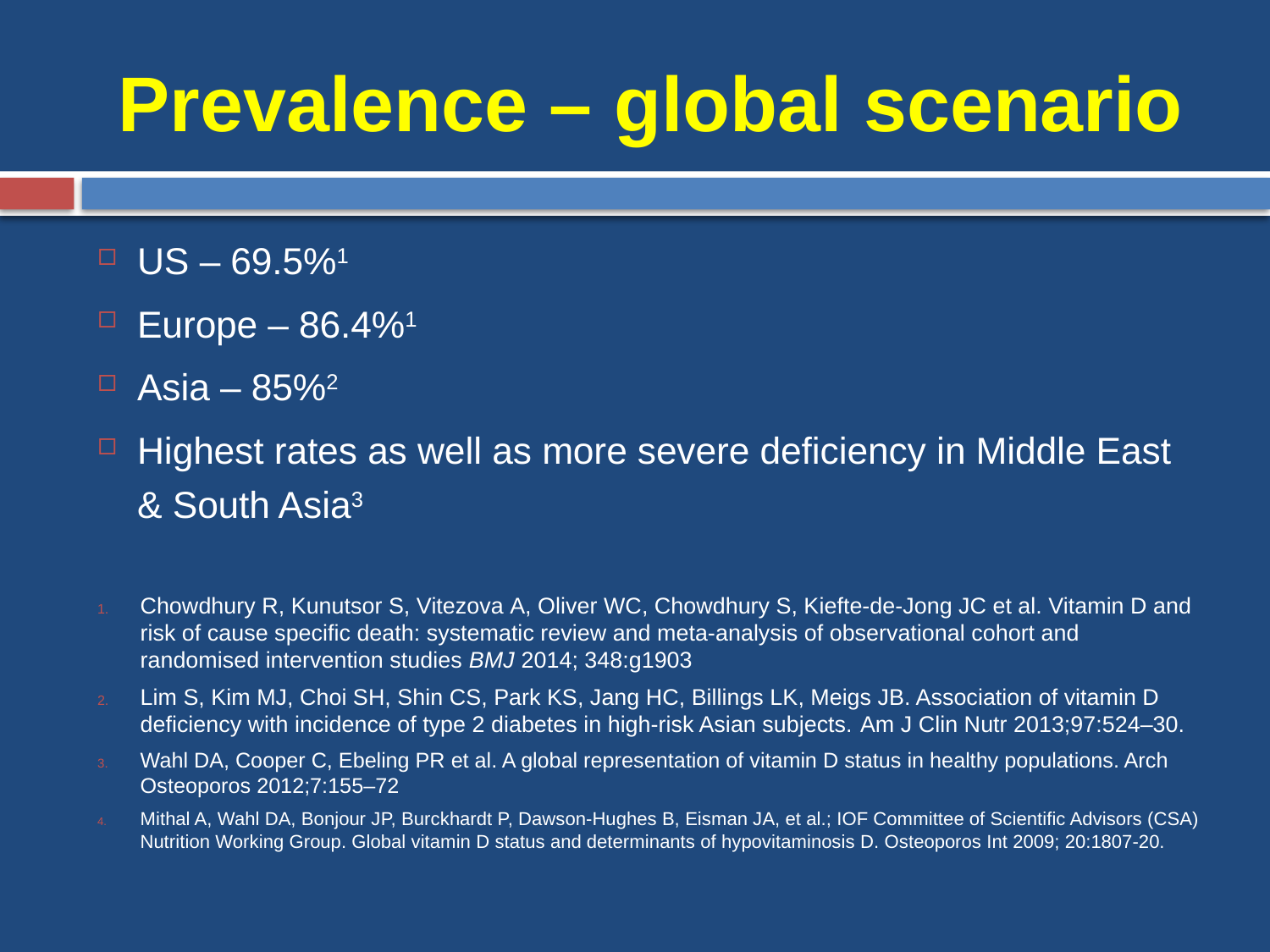

# Prevalence – global scenario
US – 69.5%1
Europe – 86.4%1
Asia – 85%2
Highest rates as well as more severe deficiency in Middle East & South Asia3

Chowdhury R, Kunutsor S, Vitezova A, Oliver WC, Chowdhury S, Kiefte-de-Jong JC et al. Vitamin D and risk of cause specific death: systematic review and meta-analysis of observational cohort and randomised intervention studies BMJ 2014; 348:g1903
Lim S, Kim MJ, Choi SH, Shin CS, Park KS, Jang HC, Billings LK, Meigs JB. Association of vitamin D deficiency with incidence of type 2 diabetes in high-risk Asian subjects. Am J Clin Nutr 2013;97:524–30.
Wahl DA, Cooper C, Ebeling PR et al. A global representation of vitamin D status in healthy populations. Arch Osteoporos 2012;7:155–72
Mithal A, Wahl DA, Bonjour JP, Burckhardt P, Dawson-Hughes B, Eisman JA, et al.; IOF Committee of Scientific Advisors (CSA) Nutrition Working Group. Global vitamin D status and determinants of hypovitaminosis D. Osteoporos Int 2009; 20:1807-20.